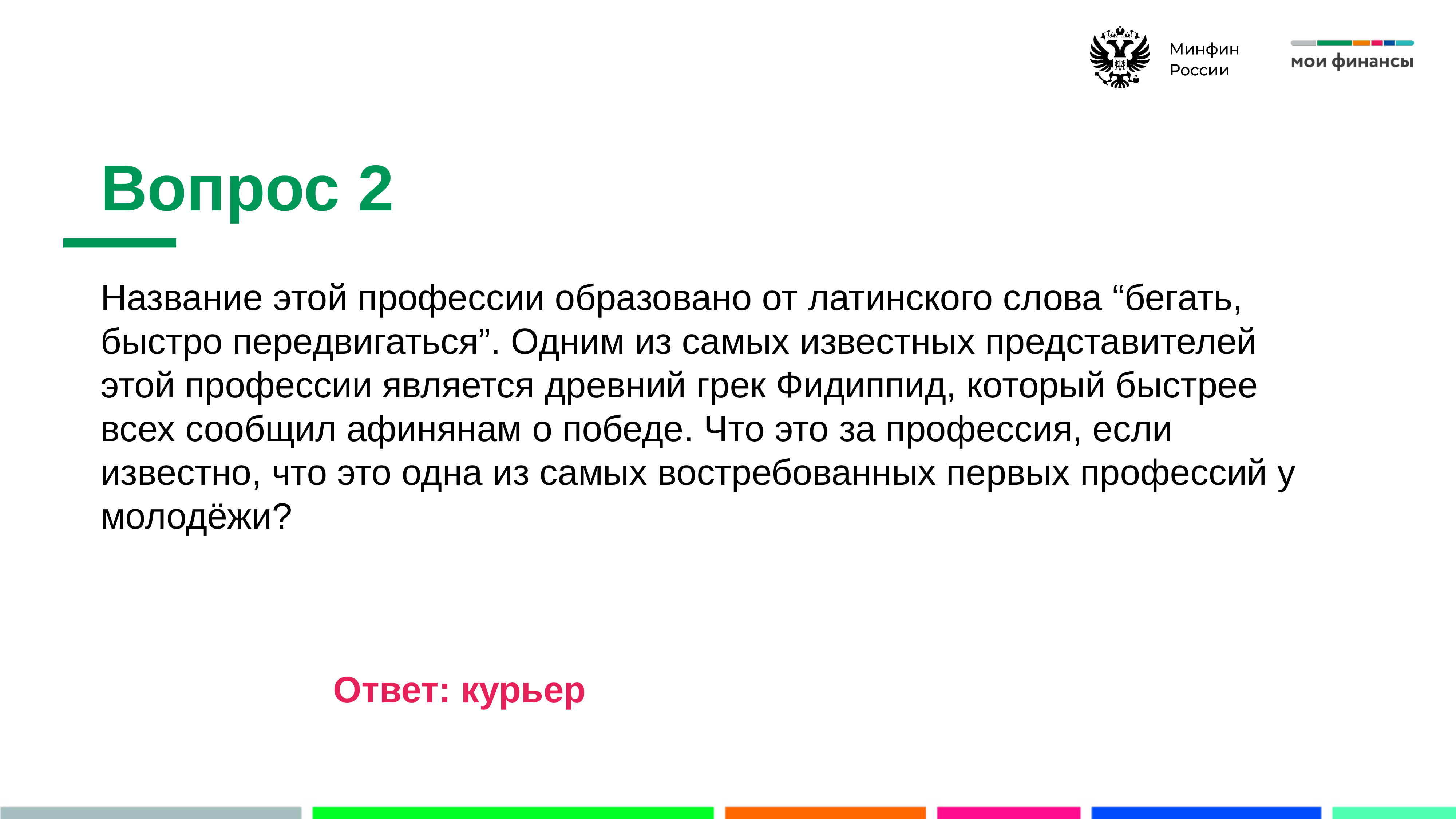

Вопрос 2

Название этой профессии образовано от латинского слова “бегать, быстро передвигаться”. Одним из самых известных представителей этой профессии является древний грек Фидиппид, который быстрее всех сообщил афинянам о победе. Что это за профессия, если известно, что это одна из самых востребованных первых профессий у молодёжи?
Ответ: курьер